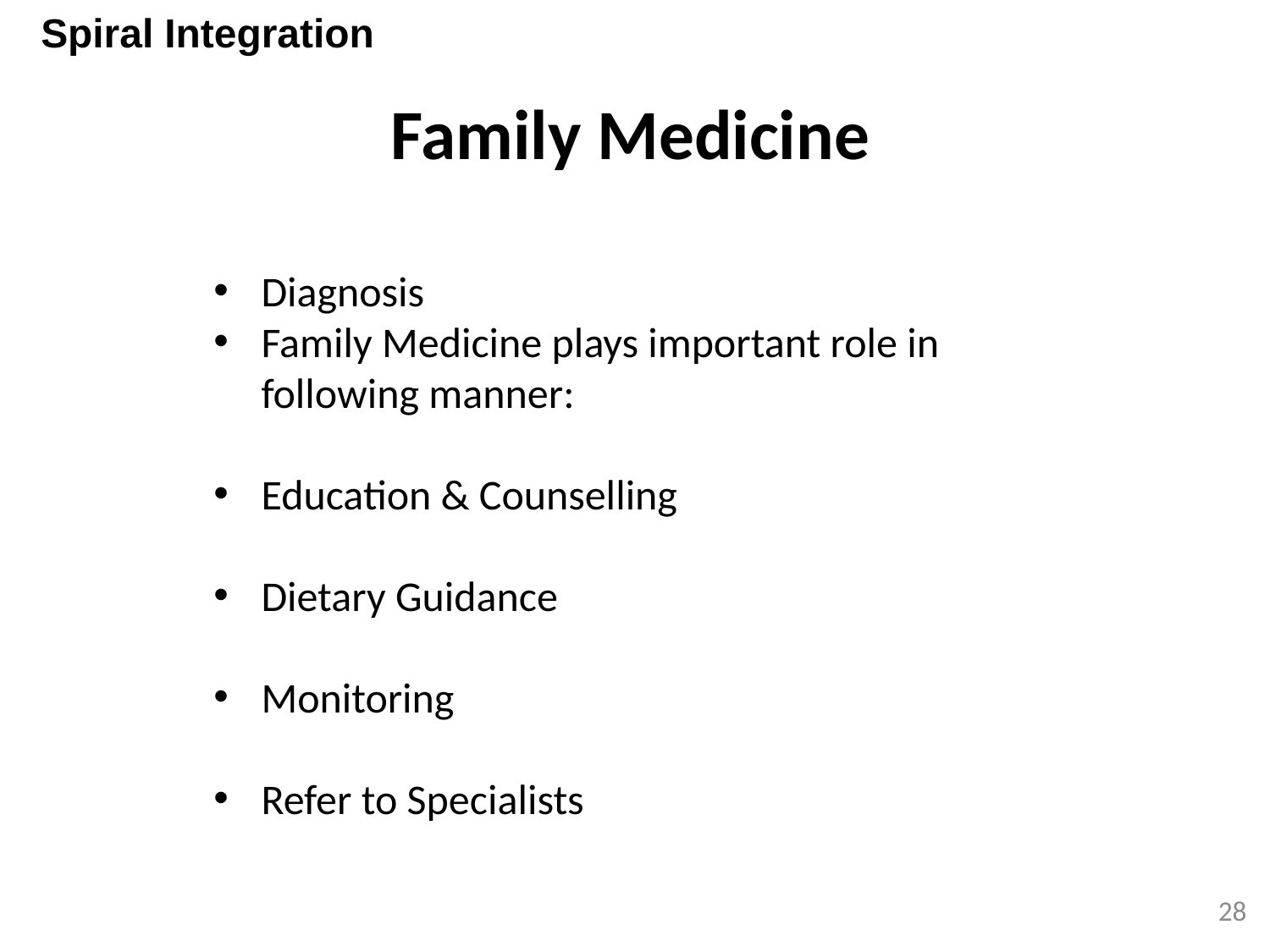

Spiral Integration
# Family Medicine
Diagnosis
Family Medicine plays important role in following manner:

Education & Counselling

Dietary Guidance

Monitoring

Refer to Specialists
28